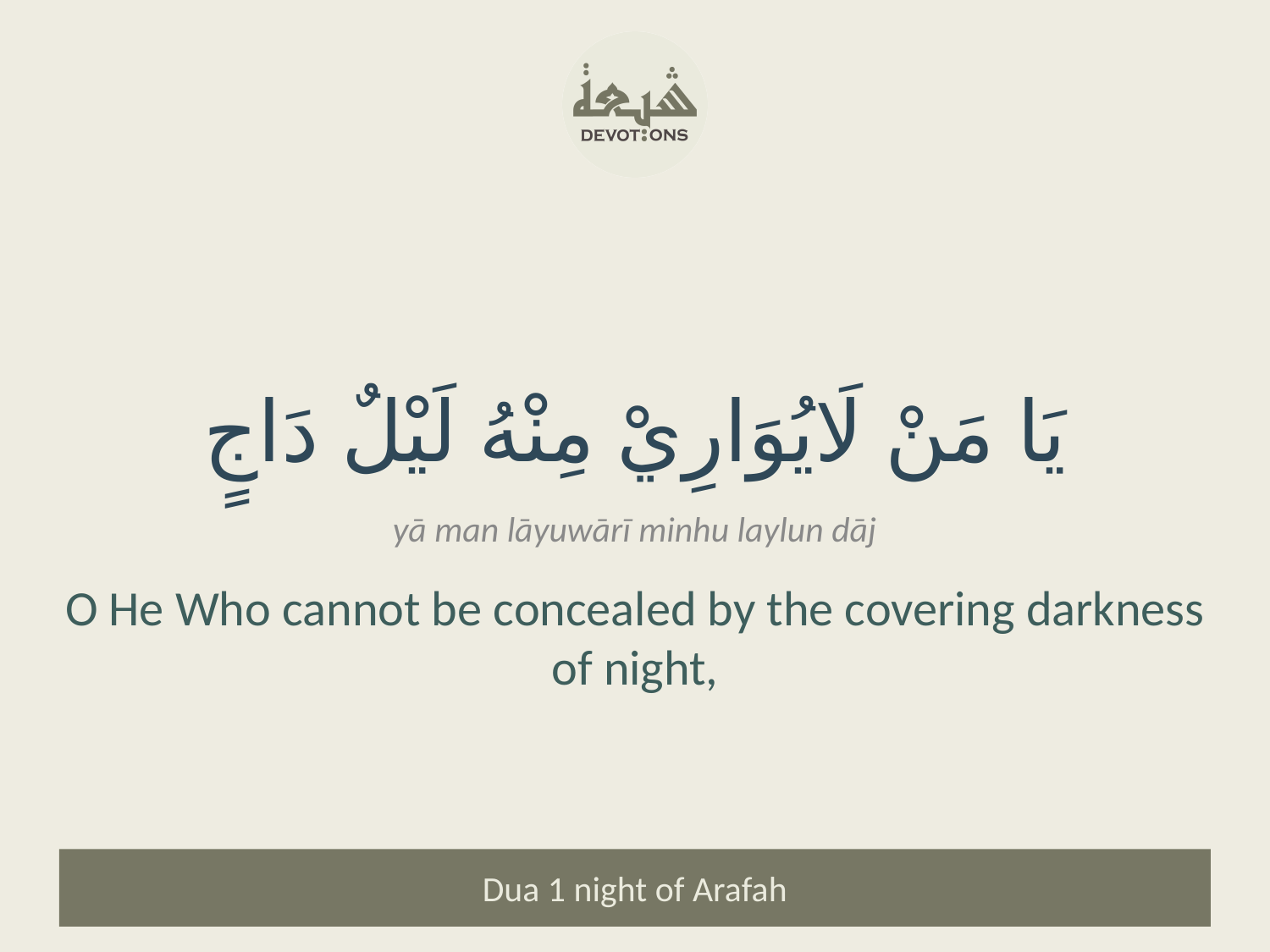

يَا مَنْ لَايُوَارِيْ مِنْهُ لَيْلٌ دَاجٍ
yā man lāyuwārī minhu laylun dāj
O He Who cannot be concealed by the covering darkness of night,
Dua 1 night of Arafah